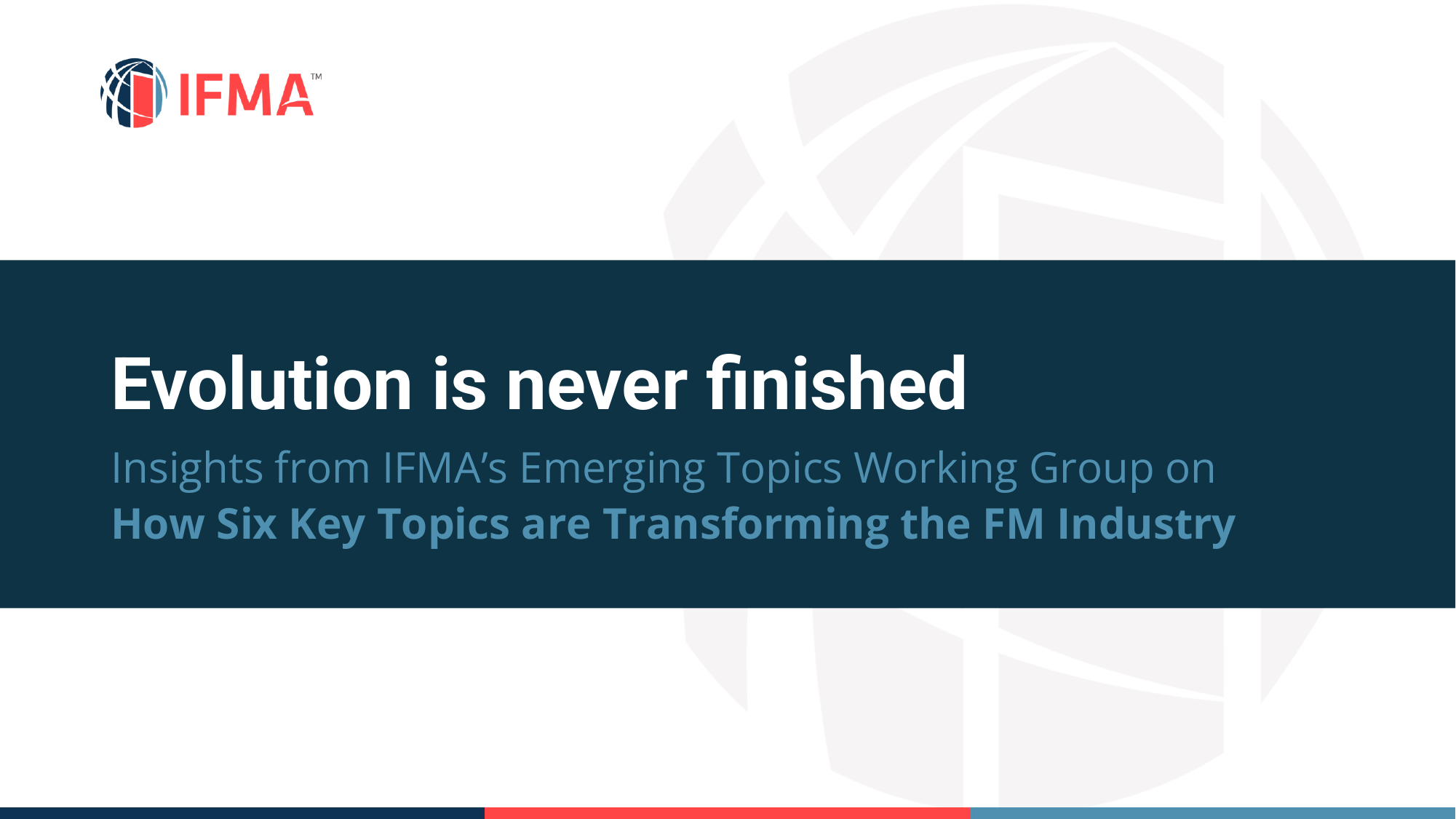

# Evolution is never finished
Insights from IFMA’s Emerging Topics Working Group on How Six Key Topics are Transforming the FM Industry